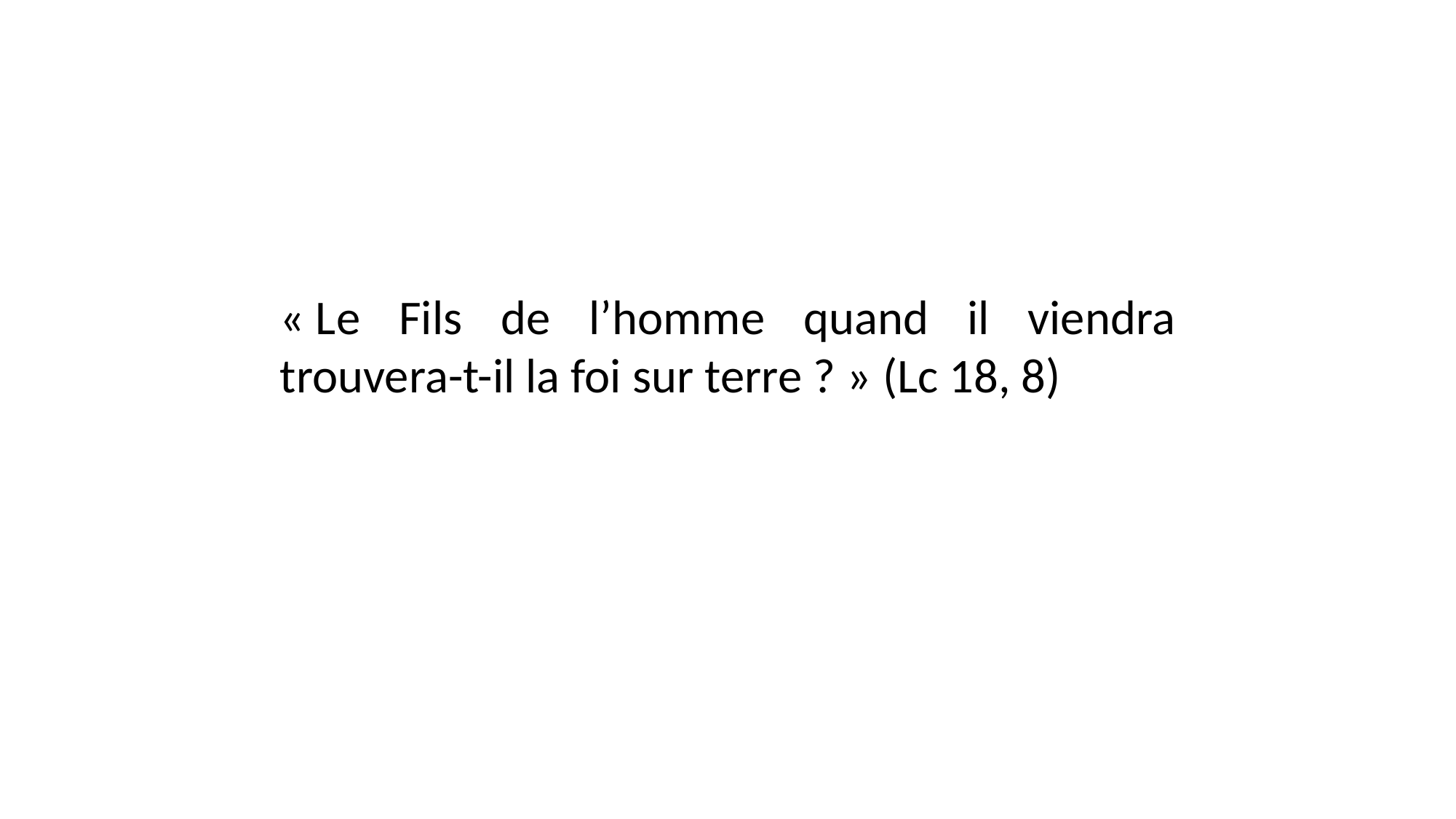

« Le Fils de l’homme quand il viendra trouvera-t-il la foi sur terre ? » (Lc 18, 8)